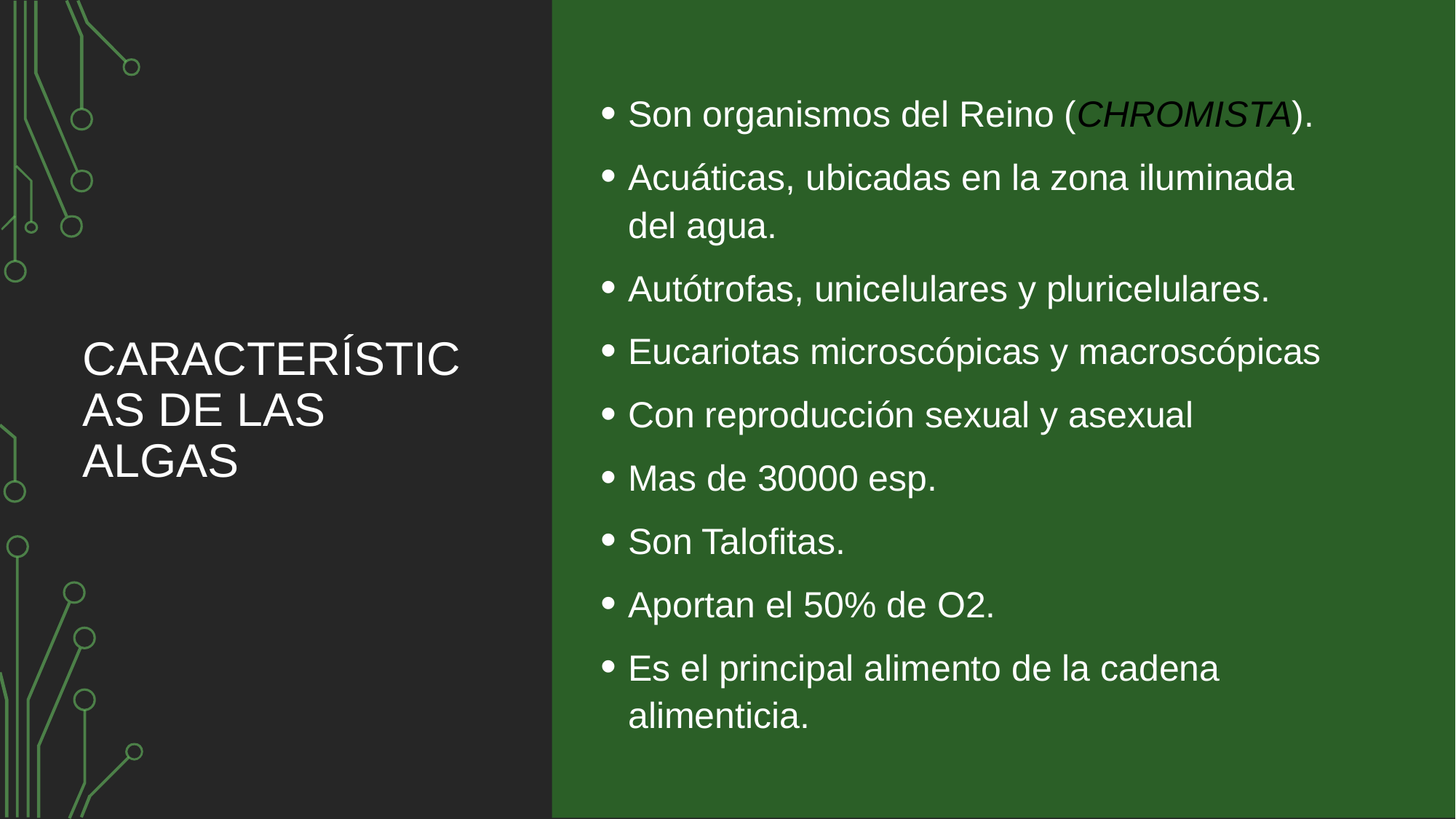

Son organismos del Reino (Chromista).
Acuáticas, ubicadas en la zona iluminada del agua.
Autótrofas, unicelulares y pluricelulares.
Eucariotas microscópicas y macroscópicas
Con reproducción sexual y asexual
Mas de 30000 esp.
Son Talofitas.
Aportan el 50% de O2.
Es el principal alimento de la cadena alimenticia.

# Características DE LAS Algas